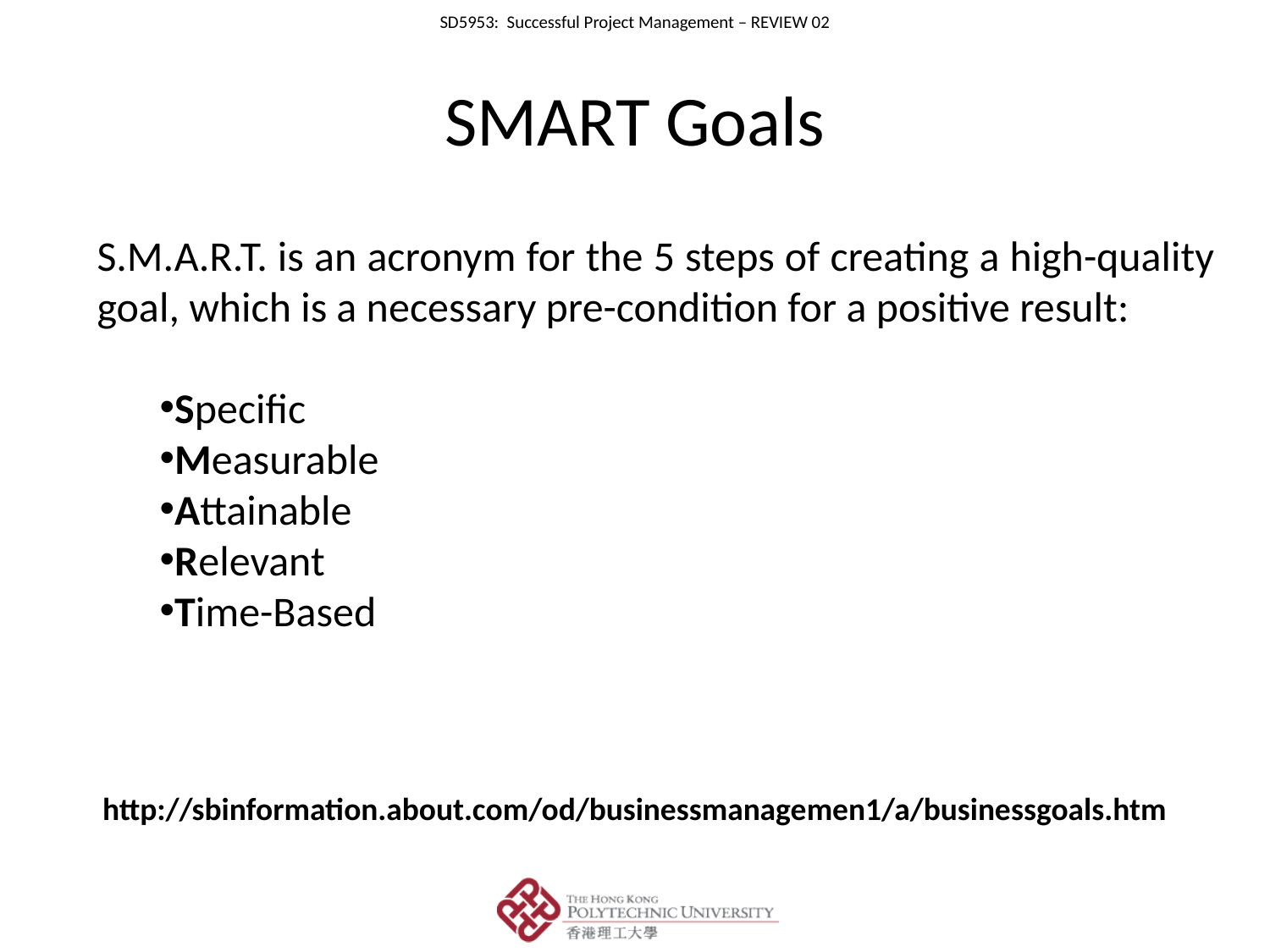

# SMART Goals
S.M.A.R.T. is an acronym for the 5 steps of creating a high-quality goal, which is a necessary pre-condition for a positive result:

Specific
Measurable
Attainable
Relevant
Time-Based
http://sbinformation.about.com/od/businessmanagemen1/a/businessgoals.htm